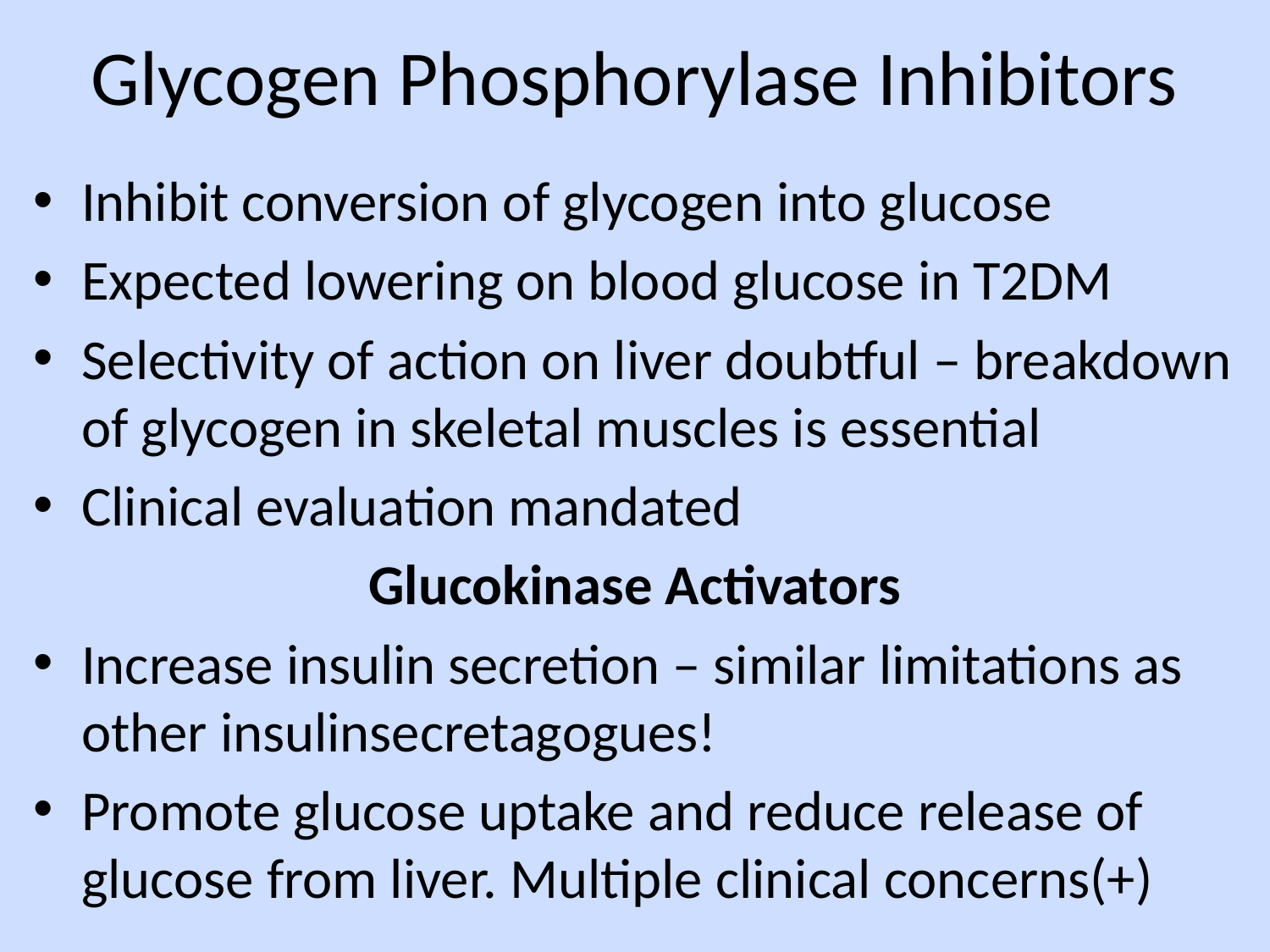

# Glycogen Phosphorylase Inhibitors
Inhibit conversion of glycogen into glucose
Expected lowering on blood glucose in T2DM
Selectivity of action on liver doubtful – breakdown of glycogen in skeletal muscles is essential
Clinical evaluation mandated
Glucokinase Activators
Increase insulin secretion – similar limitations as other insulinsecretagogues!
Promote glucose uptake and reduce release of glucose from liver. Multiple clinical concerns(+)